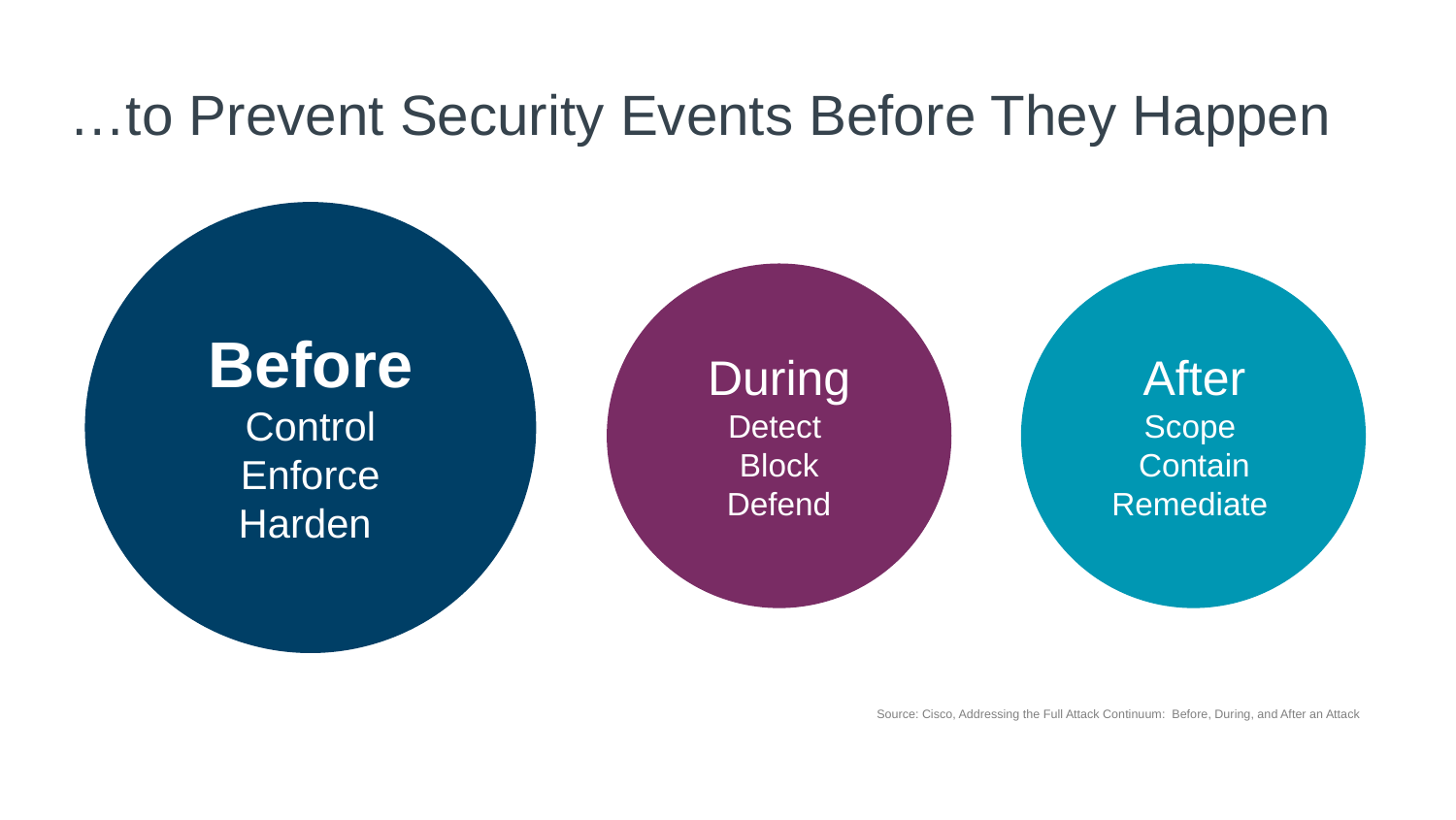

# …to Prevent Security Events Before They Happen

Before
Control
Enforce
Harden
During
Detect
Block
Defend
After
Scope
Contain
Remediate
Source: Cisco, Addressing the Full Attack Continuum:  Before, During, and After an Attack